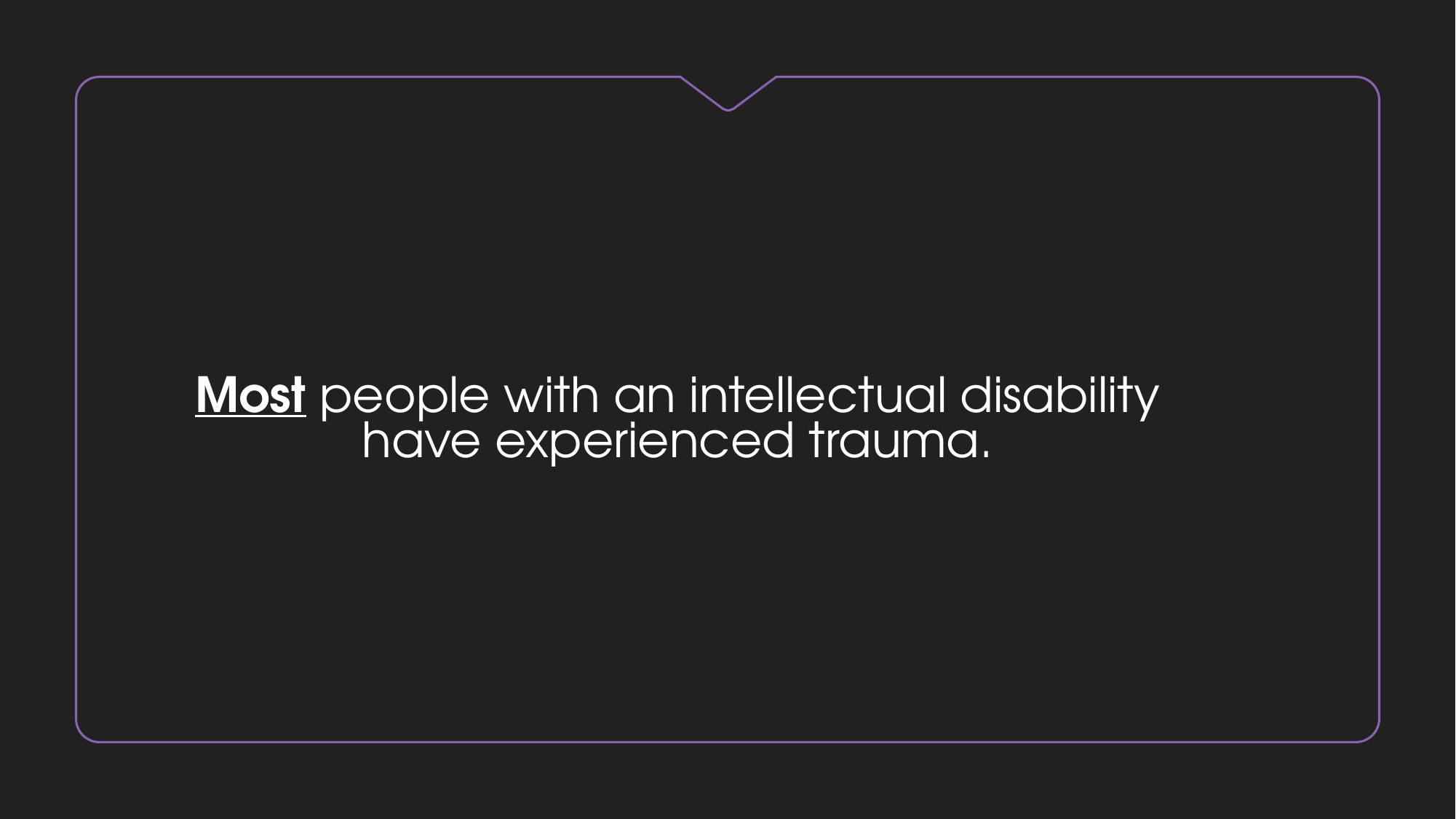

Most people with an intellectual disability have experienced trauma.